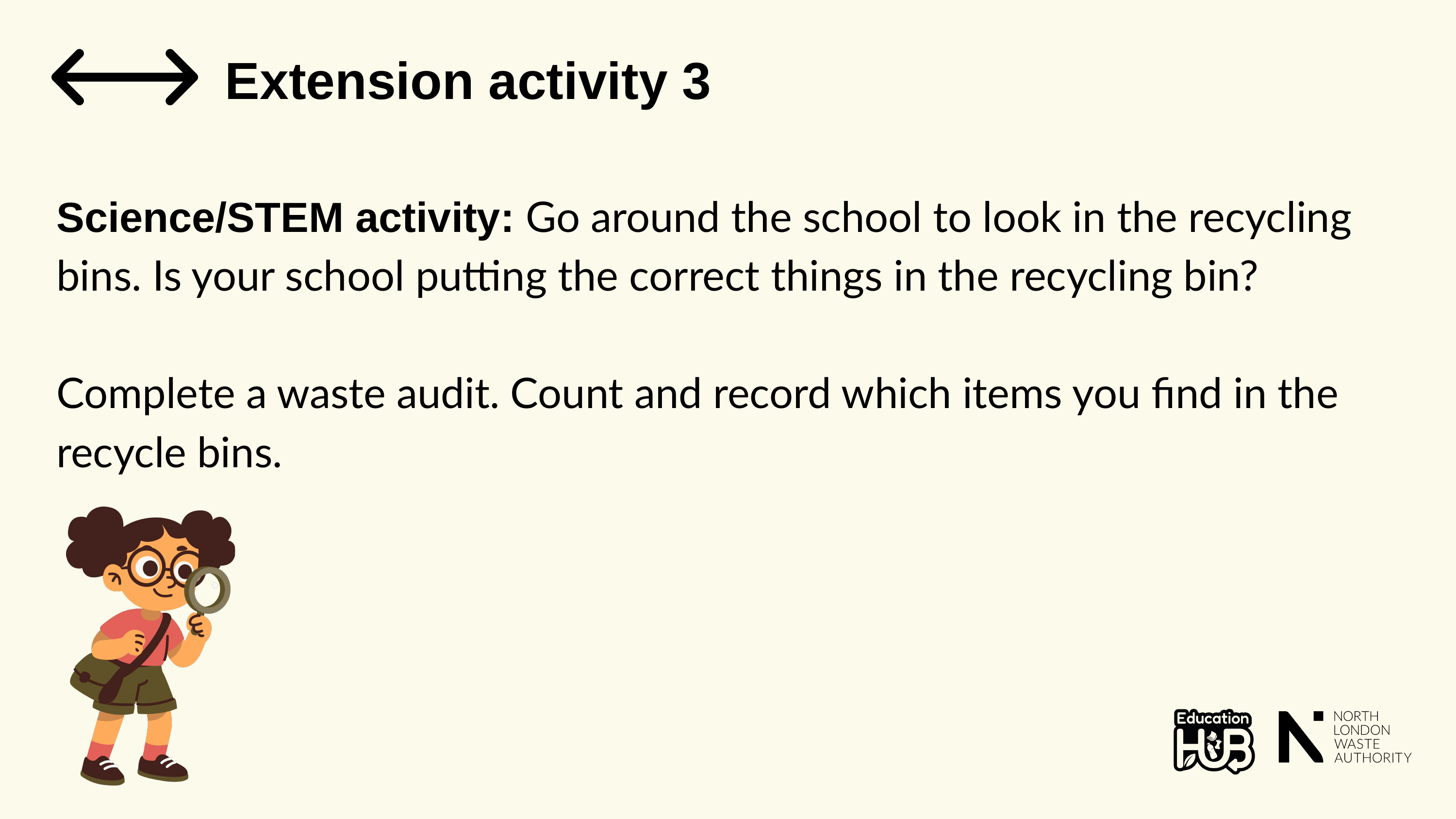

Extension activity 3

Science/STEM activity: Go around the school to look in the recycling bins. Is your school putting the correct things in the recycling bin?

Complete a waste audit. Count and record which items you find in the recycle bins.